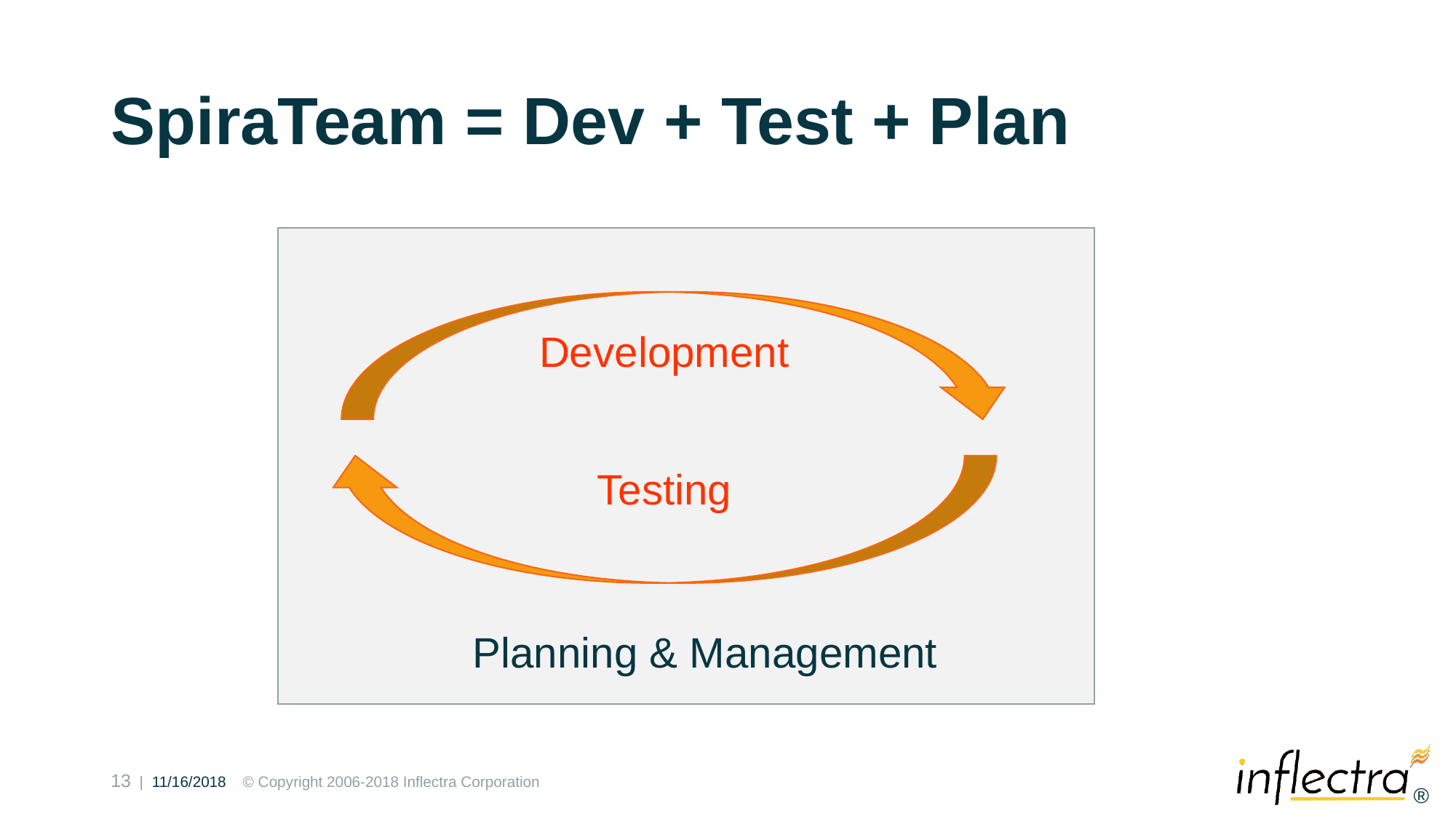

# SpiraTeam = Dev + Test + Plan

Development

Testing
Planning & Management